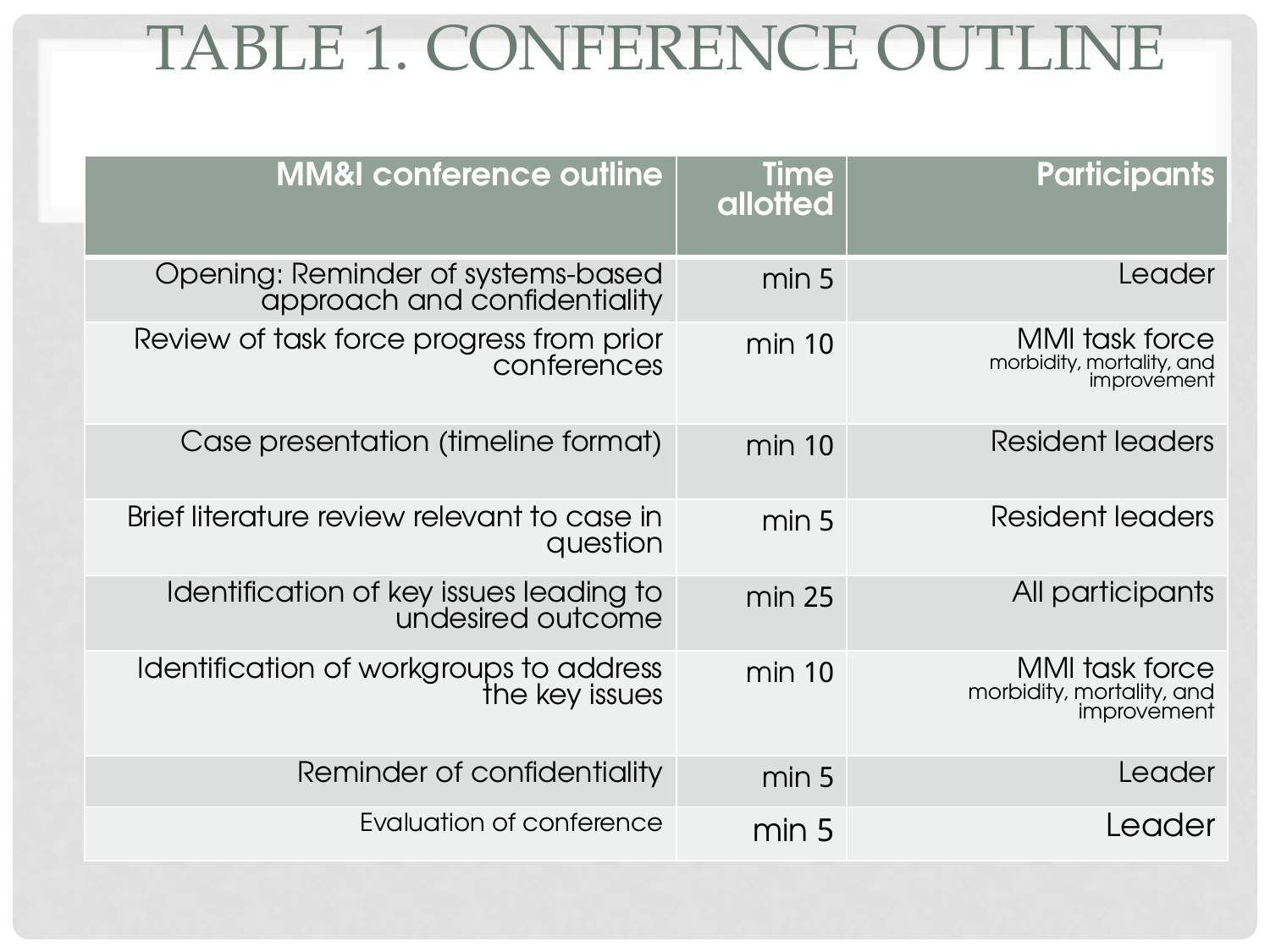

# Table 1. Conference outline
| MM&I conference outline | Time allotted | Participants |
| --- | --- | --- |
| Opening: Reminder of systems-based approach and confidentiality | 5 min | Leader |
| Review of task force progress from prior conferences | 10 min | MMI task force morbidity, mortality, and improvement |
| Case presentation (timeline format) | 10 min | Resident leaders |
| Brief literature review relevant to case in question | 5 min | Resident leaders |
| Identification of key issues leading to undesired outcome | 25 min | All participants |
| Identification of workgroups to address the key issues | 10 min | MMI task force morbidity, mortality, and improvement |
| Reminder of confidentiality | 5 min | Leader |
| Evaluation of conference | 5 min | Leader |